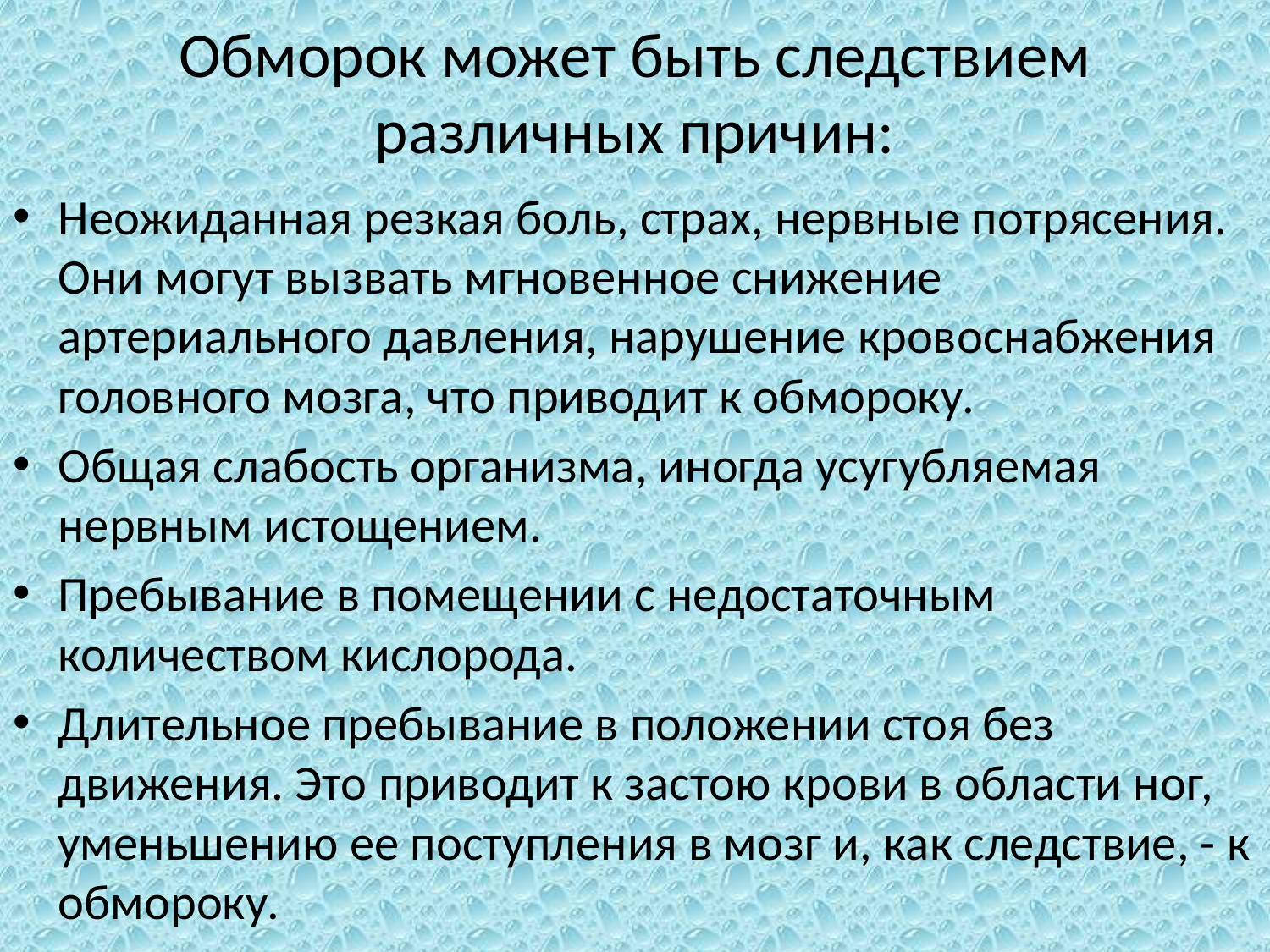

# Обморок может быть следствием различных причин:
Неожиданная резкая боль, страх, нервные потрясения. Они могут вызвать мгновенное снижение артериального давления, нарушение кровоснабжения головного мозга, что приводит к обмороку.
Общая слабость организма, иногда усугубляемая нервным истощением.
Пребывание в помещении с недостаточным количеством кислорода.
Длительное пребывание в положении стоя без движения. Это приводит к застою крови в области ног, уменьшению ее поступления в мозг и, как следствие, - к обмороку.